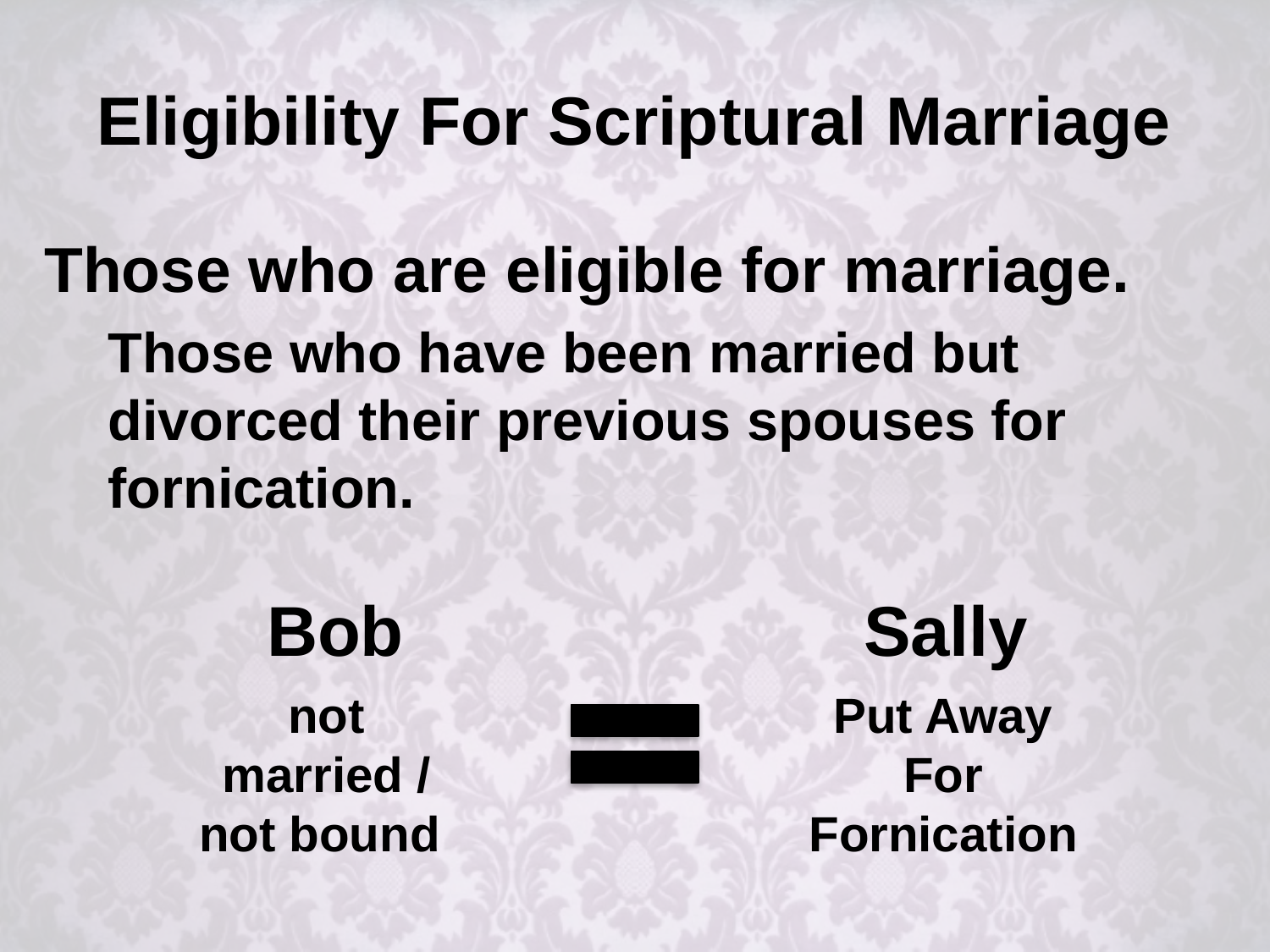

# Eligibility For Scriptural Marriage
Those who are eligible for marriage.
Those who have been married but divorced their previous spouses for fornication.
Bob
Sally
not married / not bound

Put Away For Fornication